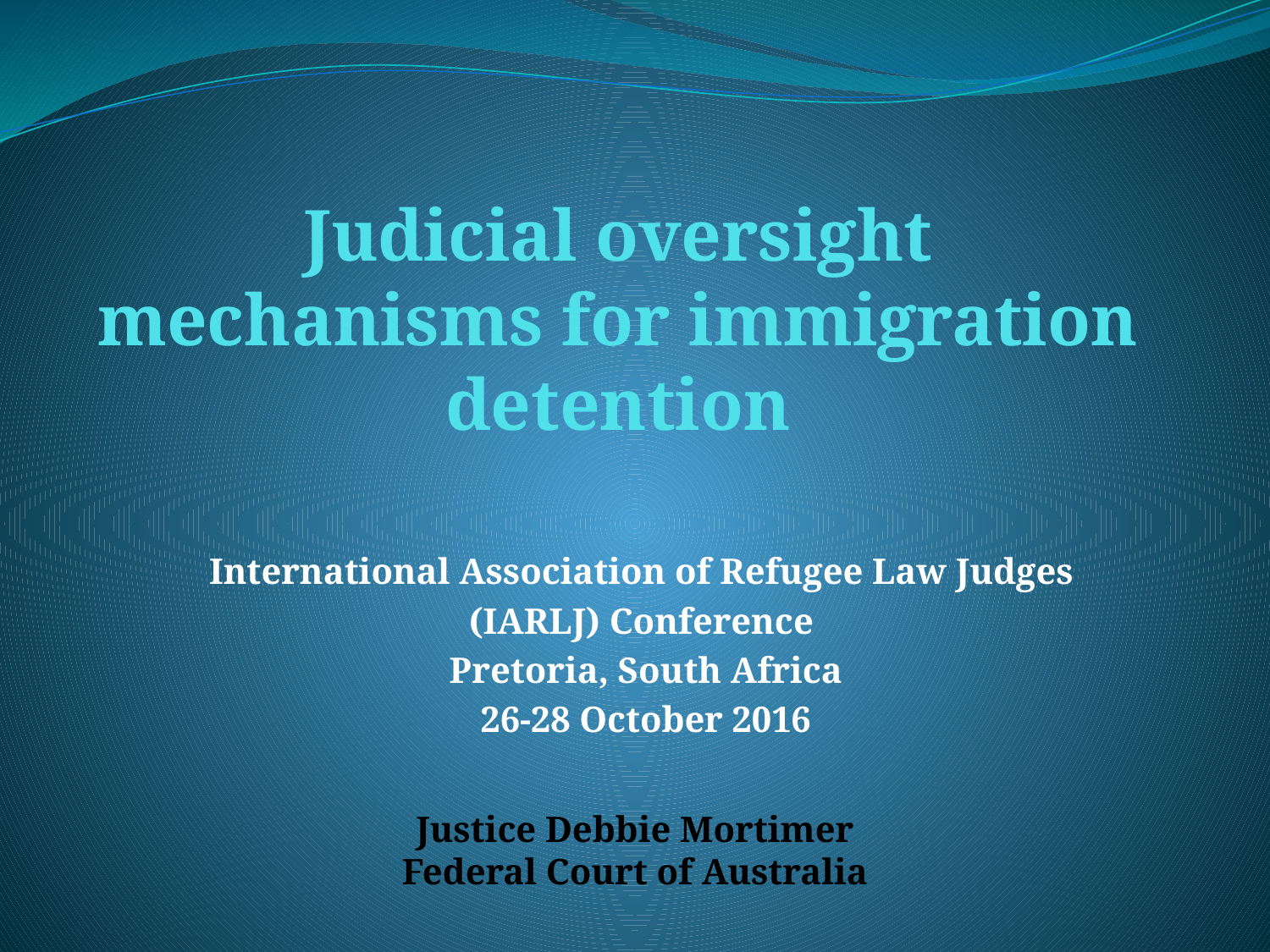

# Judicial oversight mechanisms for immigration detention

International Association of Refugee Law Judges
(IARLJ) Conference
Pretoria, South Africa
26-28 October 2016
Justice Debbie Mortimer
Federal Court of Australia